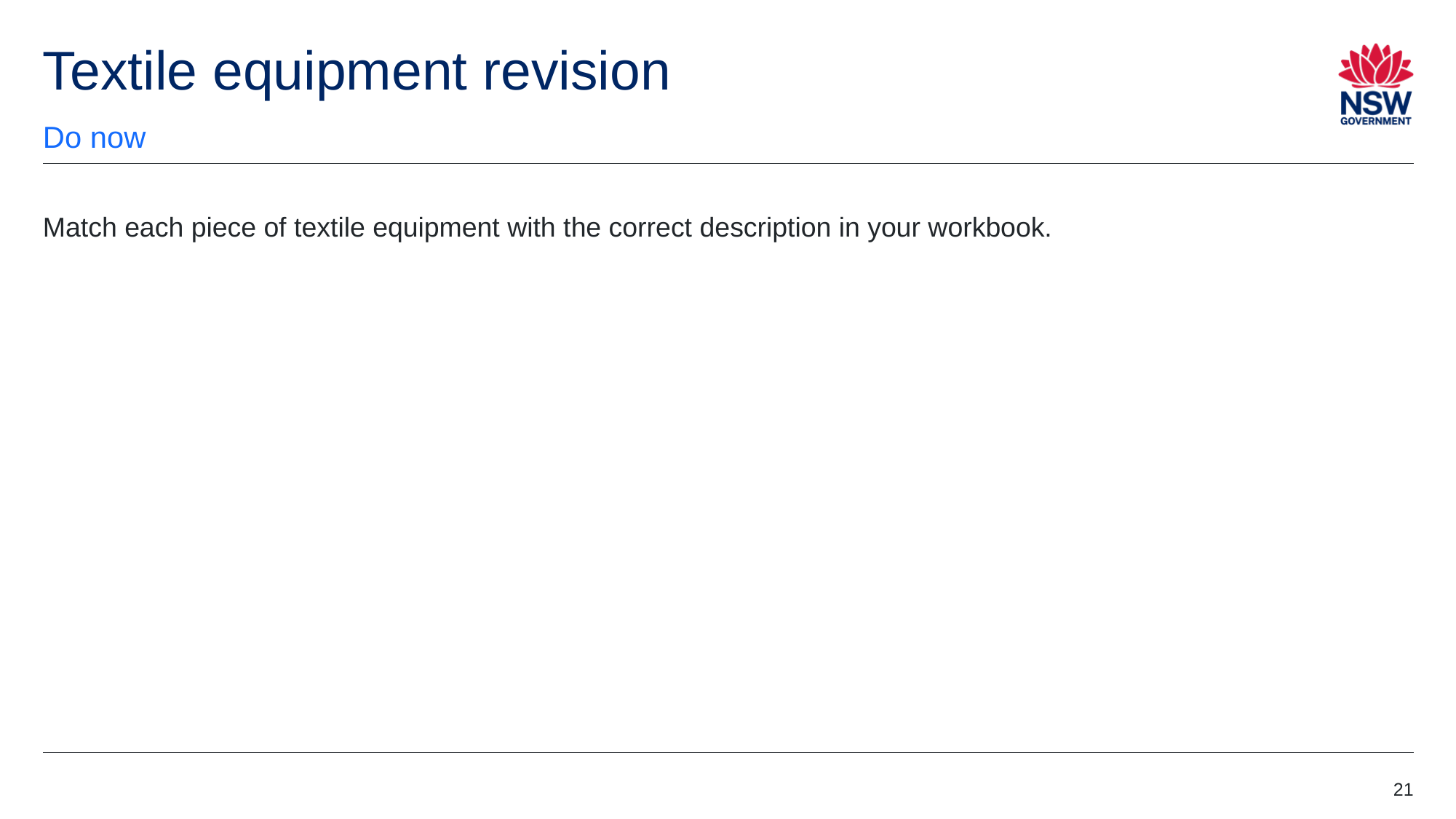

# Textile equipment revision
Do now
Match each piece of textile equipment with the correct description in your workbook.
21